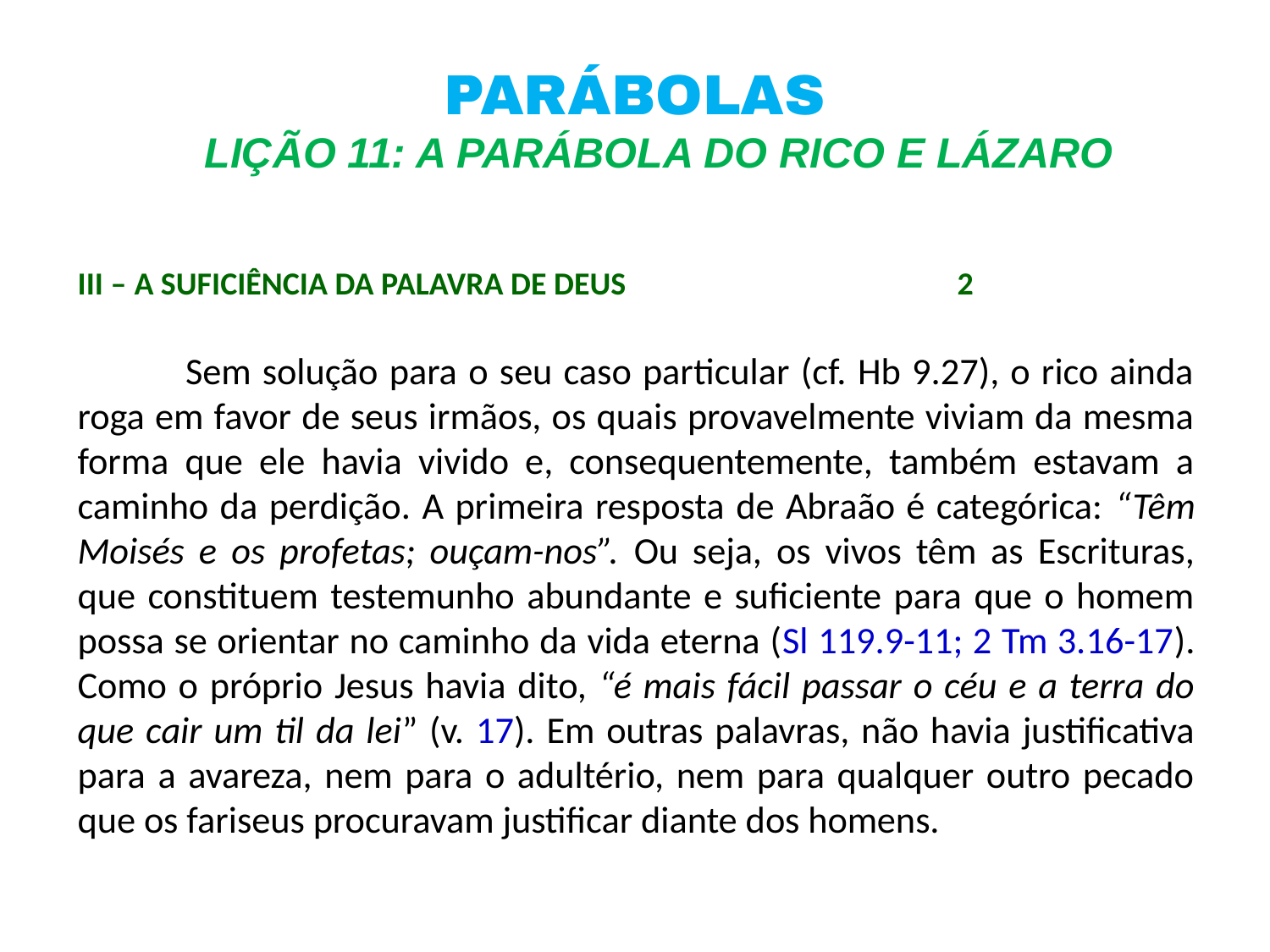

# PARÁBOLAS LIÇÃO 11: A PARÁBOLA DO RICO E LÁZARO
III – A SUFICIÊNCIA DA PALAVRA DE DEUS                                              2

	 Sem solução para o seu caso particular (cf. Hb 9.27), o rico ainda roga em favor de seus irmãos, os quais provavelmente viviam da mesma forma que ele havia vivido e, consequentemente, também estavam a caminho da perdição. A primeira resposta de Abraão é categórica: “Têm Moisés e os profetas; ouçam-nos”. Ou seja, os vivos têm as Escrituras, que constituem testemunho abundante e suficiente para que o homem possa se orientar no caminho da vida eterna (Sl 119.9-11; 2 Tm 3.16-17). Como o próprio Jesus havia dito, “é mais fácil passar o céu e a terra do que cair um til da lei” (v. 17). Em outras palavras, não havia justificativa para a avareza, nem para o adultério, nem para qualquer outro pecado que os fariseus procuravam justificar diante dos homens.